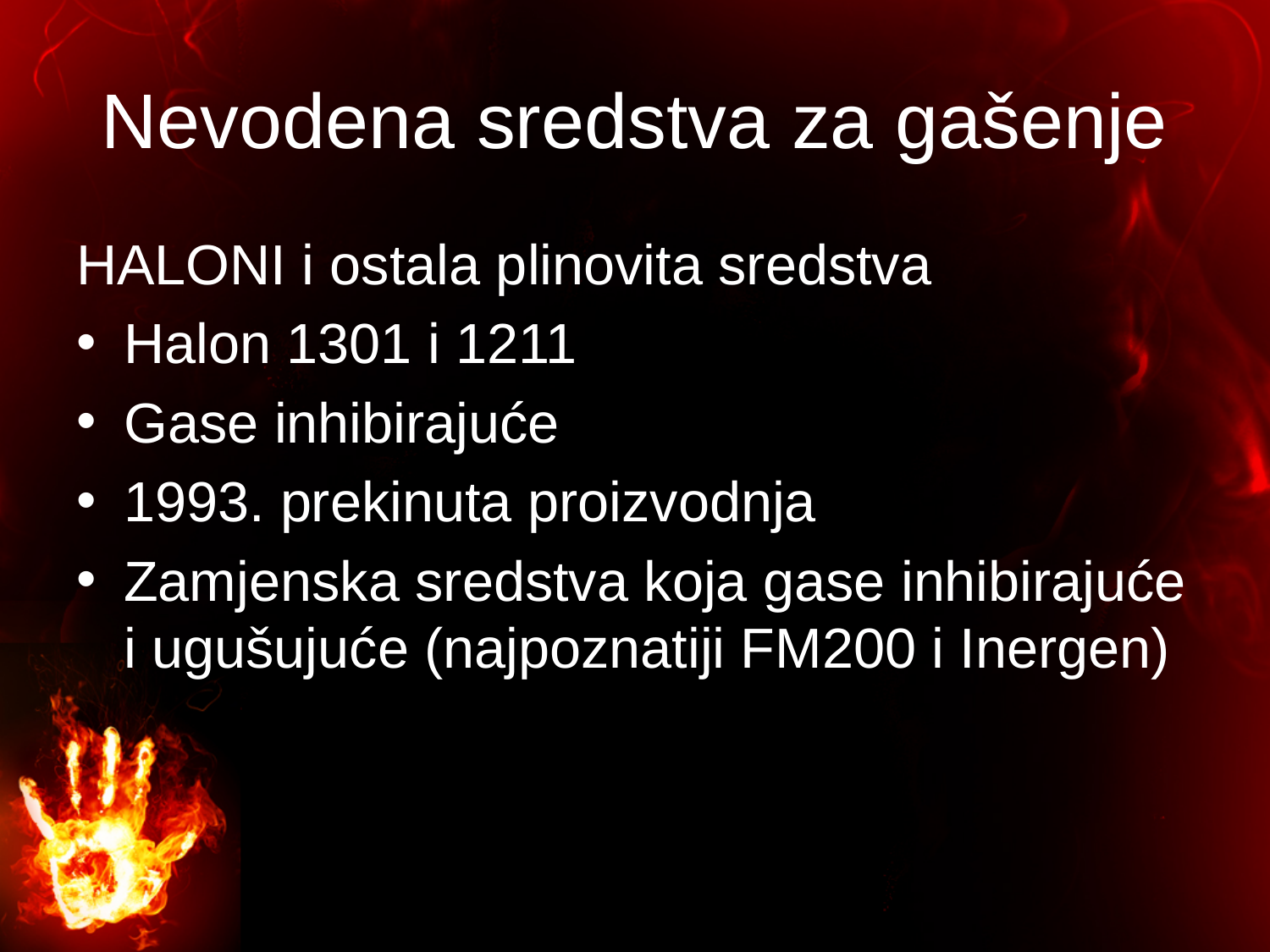

# Nevodena sredstva za gašenje
HALONI i ostala plinovita sredstva
Halon 1301 i 1211
Gase inhibirajuće
1993. prekinuta proizvodnja
Zamjenska sredstva koja gase inhibirajuće i ugušujuće (najpoznatiji FM200 i Inergen)